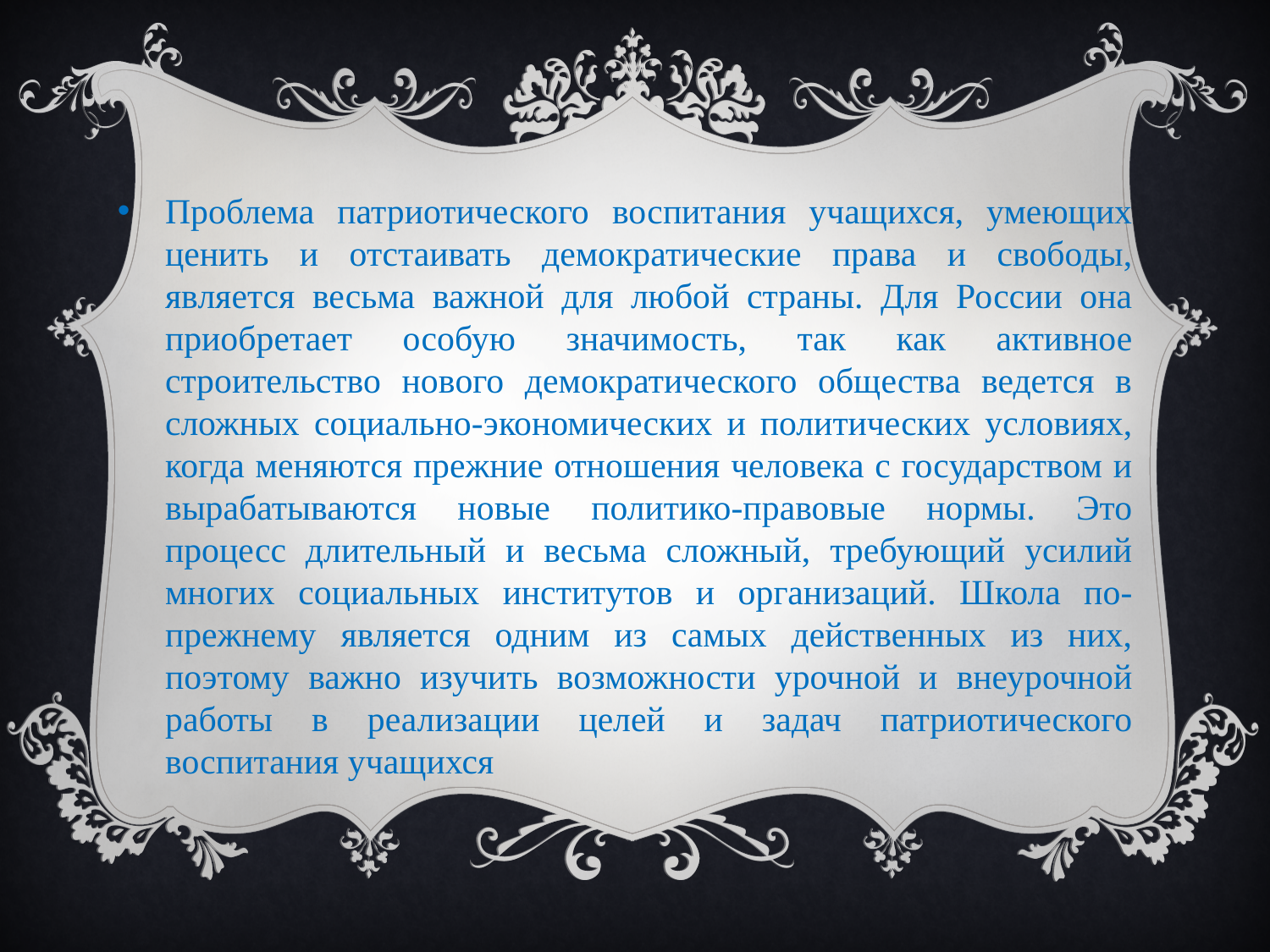

Проблема патриотического воспитания учащихся, умеющих ценить и отстаивать демократические права и свободы, является весьма важной для любой страны. Для России она приобретает особую значимость, так как активное строительство нового демократического общества ведется в сложных социально-экономических и политических условиях, когда меняются прежние отношения человека с государством и вырабатываются новые политико-правовые нормы. Это процесс длительный и весьма сложный, требующий усилий многих социальных институтов и организаций. Школа по-прежнему является одним из самых действенных из них, поэтому важно изучить возможности урочной и внеурочной работы в реализации целей и задач патриотического воспитания учащихся